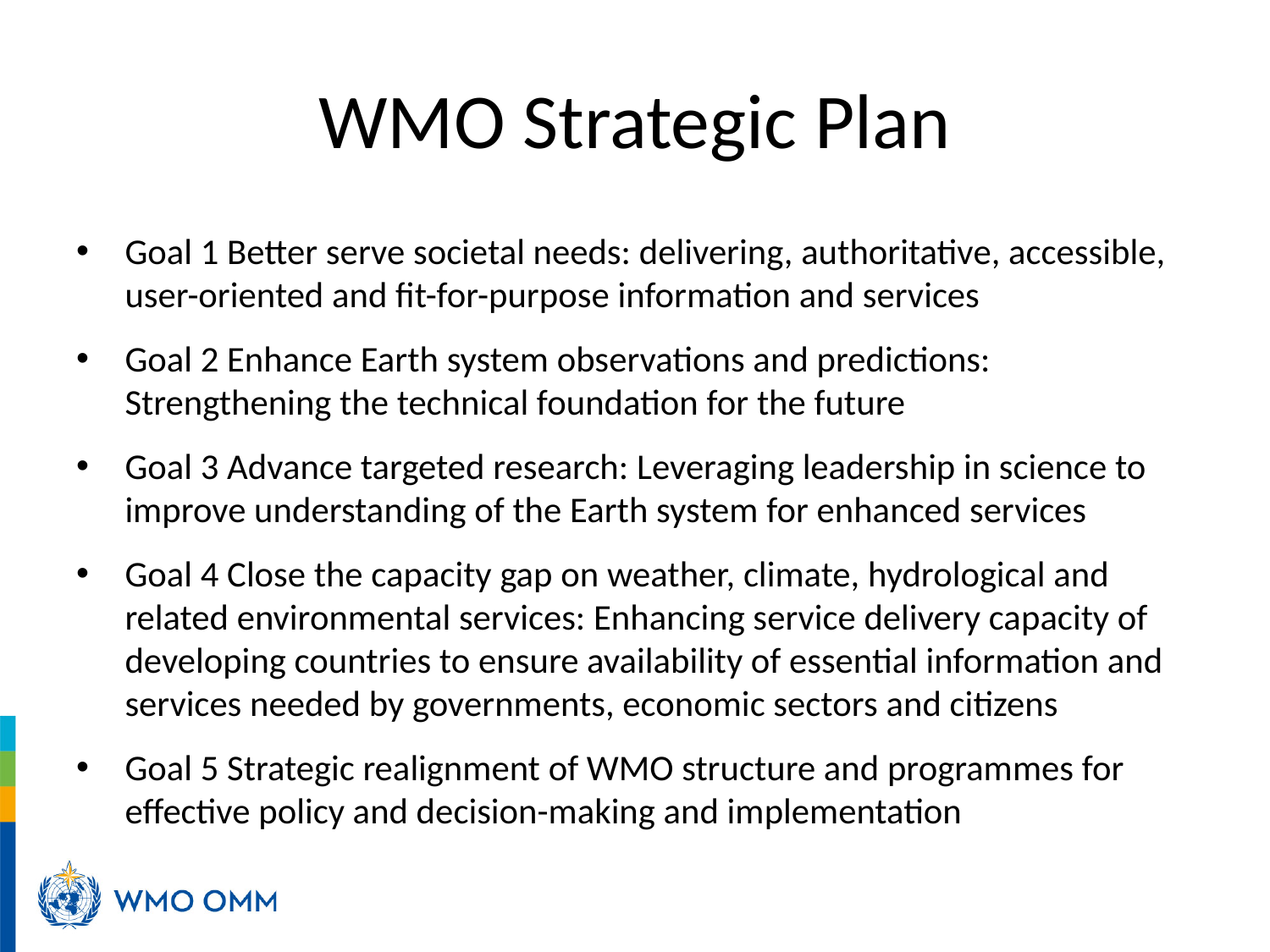

# WMO Strategic Plan
Goal 1 Better serve societal needs: delivering, authoritative, accessible, user-oriented and fit-for-purpose information and services
Goal 2 Enhance Earth system observations and predictions: Strengthening the technical foundation for the future
Goal 3 Advance targeted research: Leveraging leadership in science to improve understanding of the Earth system for enhanced services
Goal 4 Close the capacity gap on weather, climate, hydrological and related environmental services: Enhancing service delivery capacity of developing countries to ensure availability of essential information and services needed by governments, economic sectors and citizens
Goal 5 Strategic realignment of WMO structure and programmes for effective policy and decision-making and implementation